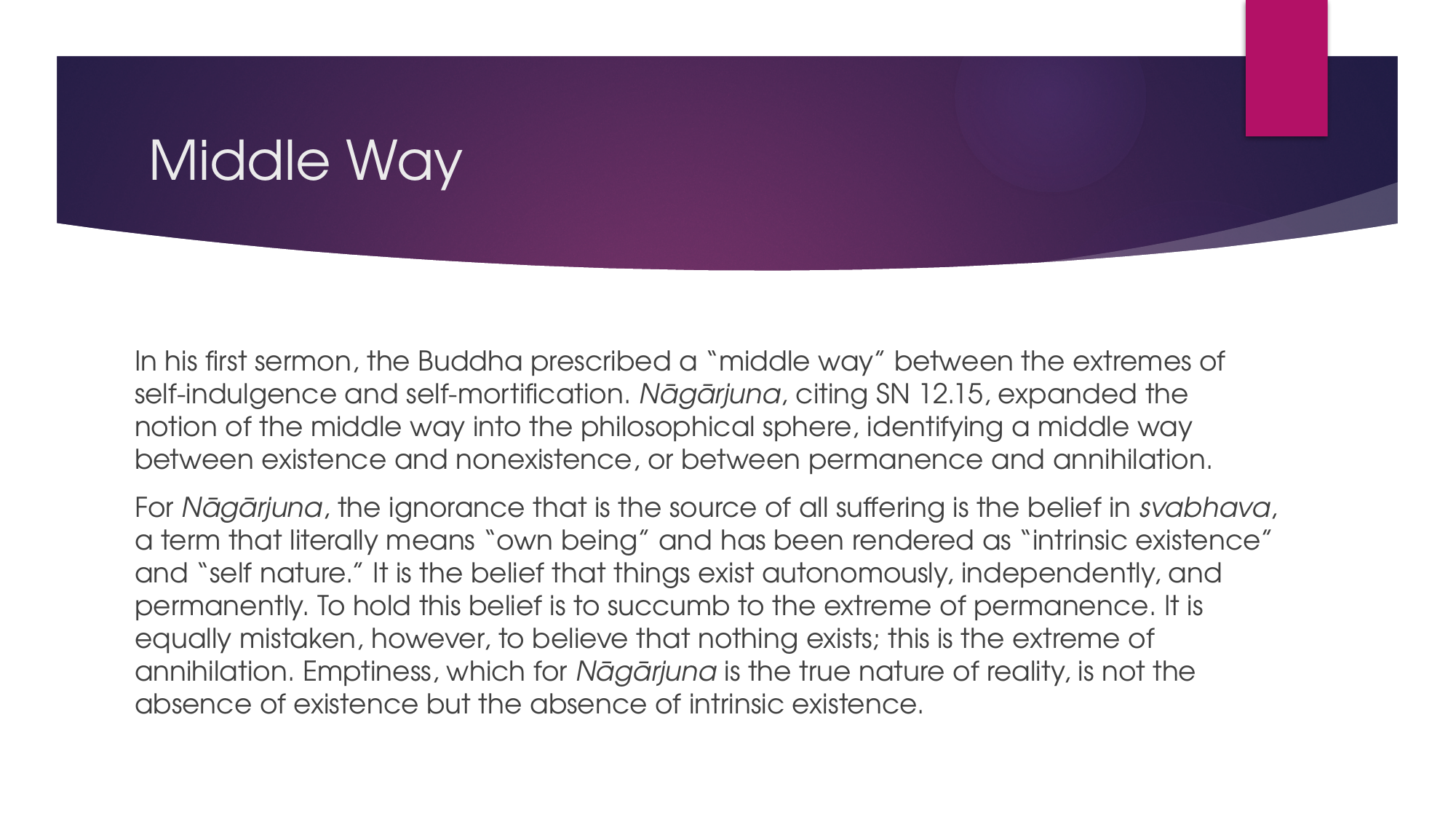

# Middle Way
In his first sermon, the Buddha prescribed a “middle way” between the extremes of self-indulgence and self-mortification. Nāgārjuna, citing SN 12.15, expanded the notion of the middle way into the philosophical sphere, identifying a middle way between existence and nonexistence, or between permanence and annihilation.
For Nāgārjuna, the ignorance that is the source of all suffering is the belief in svabhava, a term that literally means “own being” and has been rendered as “intrinsic existence” and “self nature.” It is the belief that things exist autonomously, independently, and permanently. To hold this belief is to succumb to the extreme of permanence. It is equally mistaken, however, to believe that nothing exists; this is the extreme of annihilation. Emptiness, which for Nāgārjuna is the true nature of reality, is not the absence of existence but the absence of intrinsic existence.